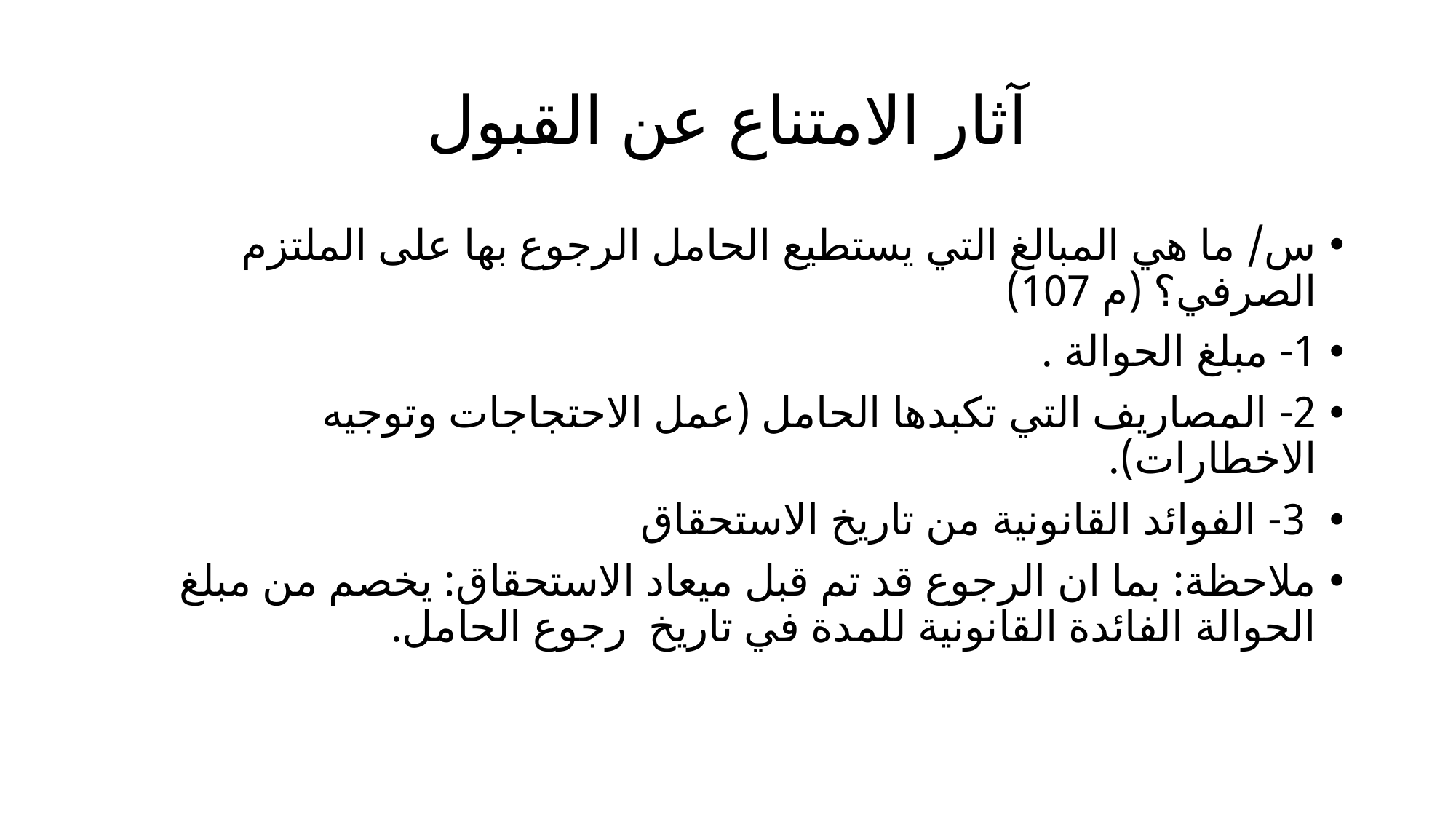

# آثار الامتناع عن القبول
س/ ما هي المبالغ التي يستطيع الحامل الرجوع بها على الملتزم الصرفي؟ (م 107)
1- مبلغ الحوالة .
2- المصاريف التي تكبدها الحامل (عمل الاحتجاجات وتوجيه الاخطارات).
 3- الفوائد القانونية من تاريخ الاستحقاق
ملاحظة: بما ان الرجوع قد تم قبل ميعاد الاستحقاق: يخصم من مبلغ الحوالة الفائدة القانونية للمدة في تاريخ  رجوع الحامل.